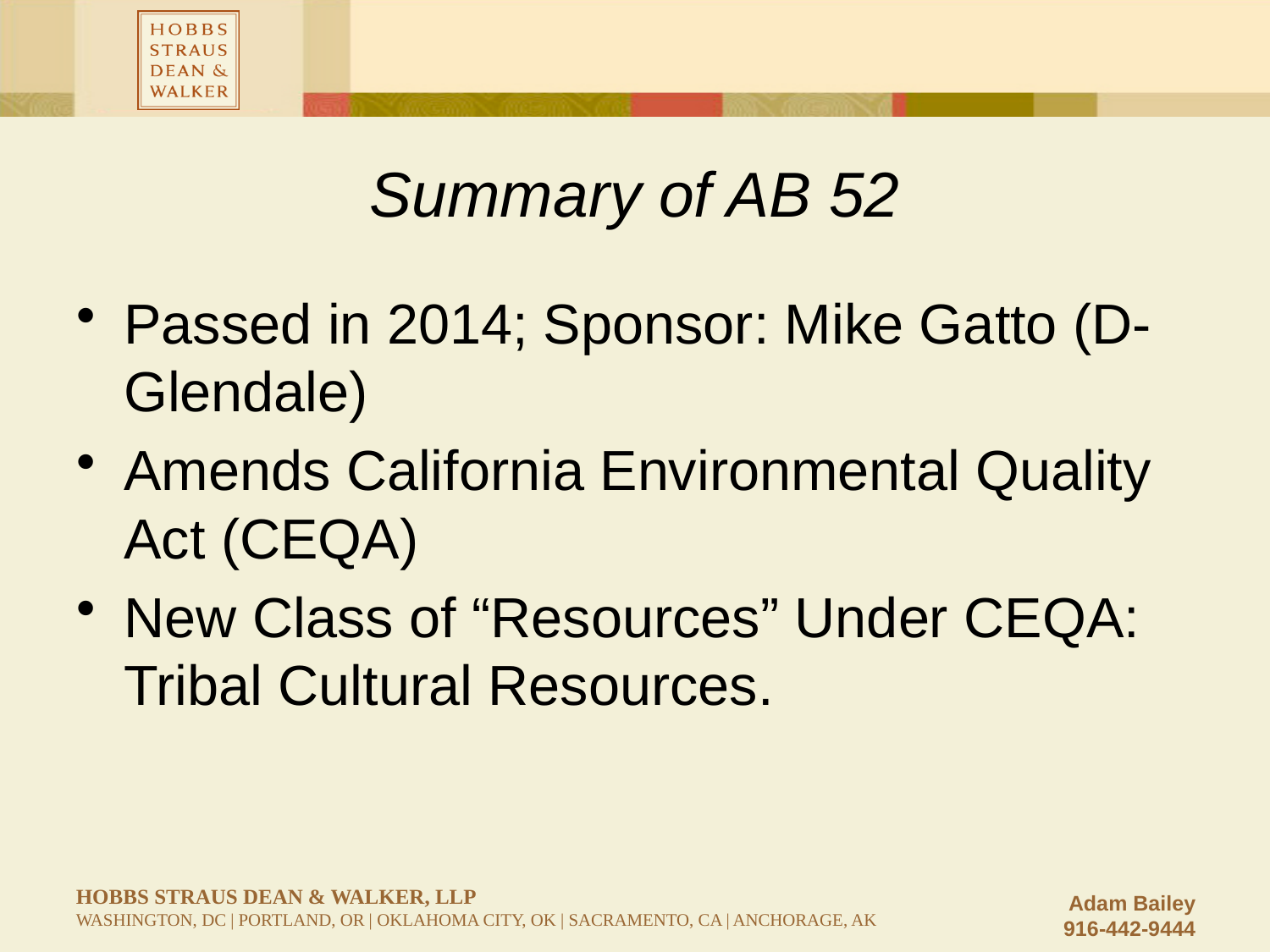

# Summary of AB 52
Passed in 2014; Sponsor: Mike Gatto (D-Glendale)
Amends California Environmental Quality Act (CEQA)
New Class of “Resources” Under CEQA: Tribal Cultural Resources.